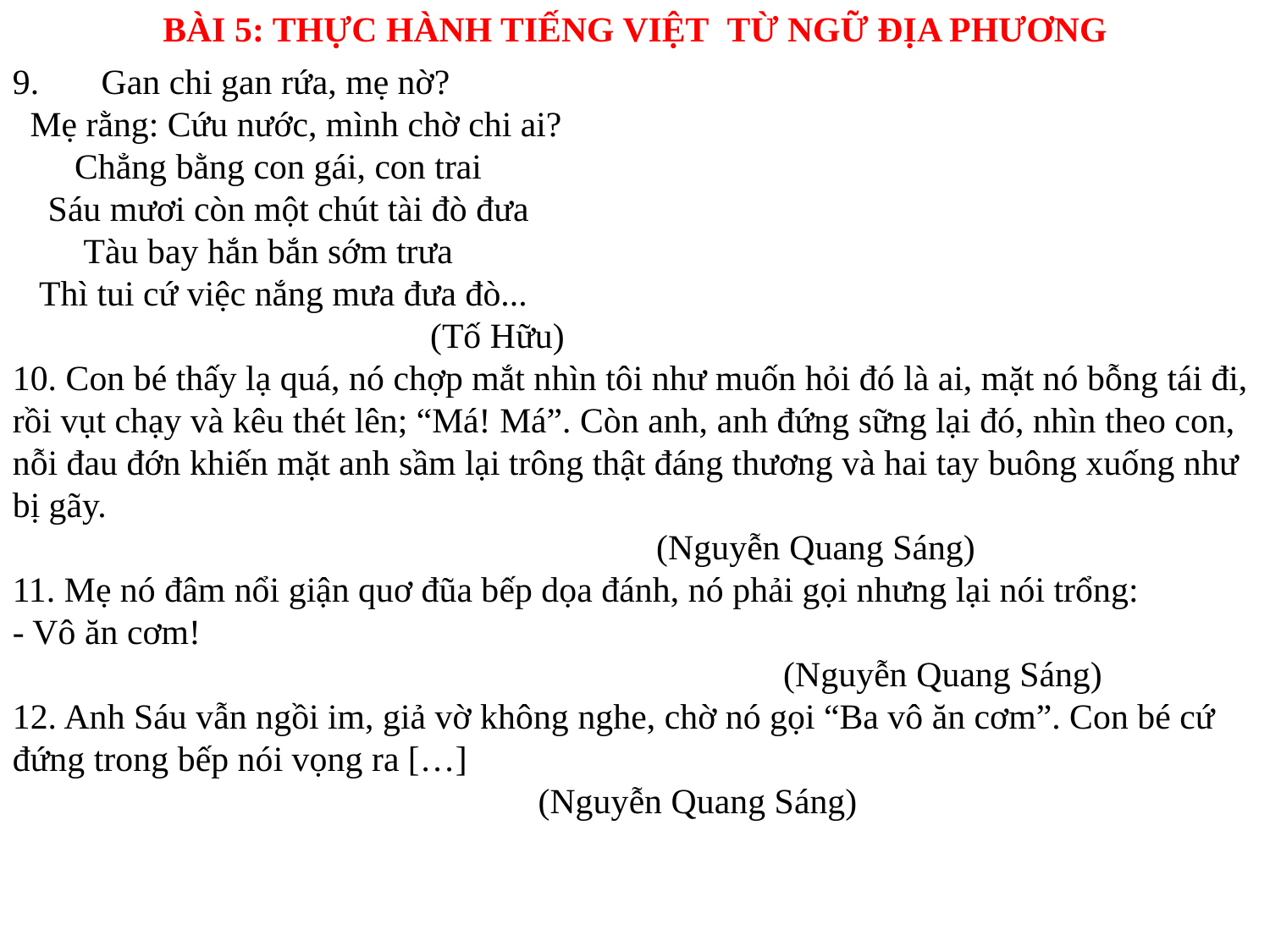

BÀI 5: THỰC HÀNH TIẾNG VIỆT  TỪ NGỮ ĐỊA PHƯƠNG

9.       Gan chi gan rứa, mẹ nờ?
  Mẹ rằng: Cứu nước, mình chờ chi ai?
       Chẳng bằng con gái, con trai
    Sáu mươi còn một chút tài đò đưa
        Tàu bay hắn bắn sớm trưa
   Thì tui cứ việc nắng mưa đưa đò...
                                               (Tố Hữu)
10. Con bé thấy lạ quá, nó chợp mắt nhìn tôi như muốn hỏi đó là ai, mặt nó bỗng tái đi, rồi vụt chạy và kêu thét lên; “Má! Má”. Còn anh, anh đứng sững lại đó, nhìn theo con, nỗi đau đớn khiến mặt anh sầm lại trông thật đáng thương và hai tay buông xuống như bị gãy.
                                              		 (Nguyễn Quang Sáng)
11. Mẹ nó đâm nổi giận quơ đũa bếp dọa đánh, nó phải gọi nhưng lại nói trổng:
- Vô ăn cơm!
                                           			 (Nguyễn Quang Sáng)
12. Anh Sáu vẫn ngồi im, giả vờ không nghe, chờ nó gọi “Ba vô ăn cơm”. Con bé cứ đứng trong bếp nói vọng ra […]
                                          		  (Nguyễn Quang Sáng)